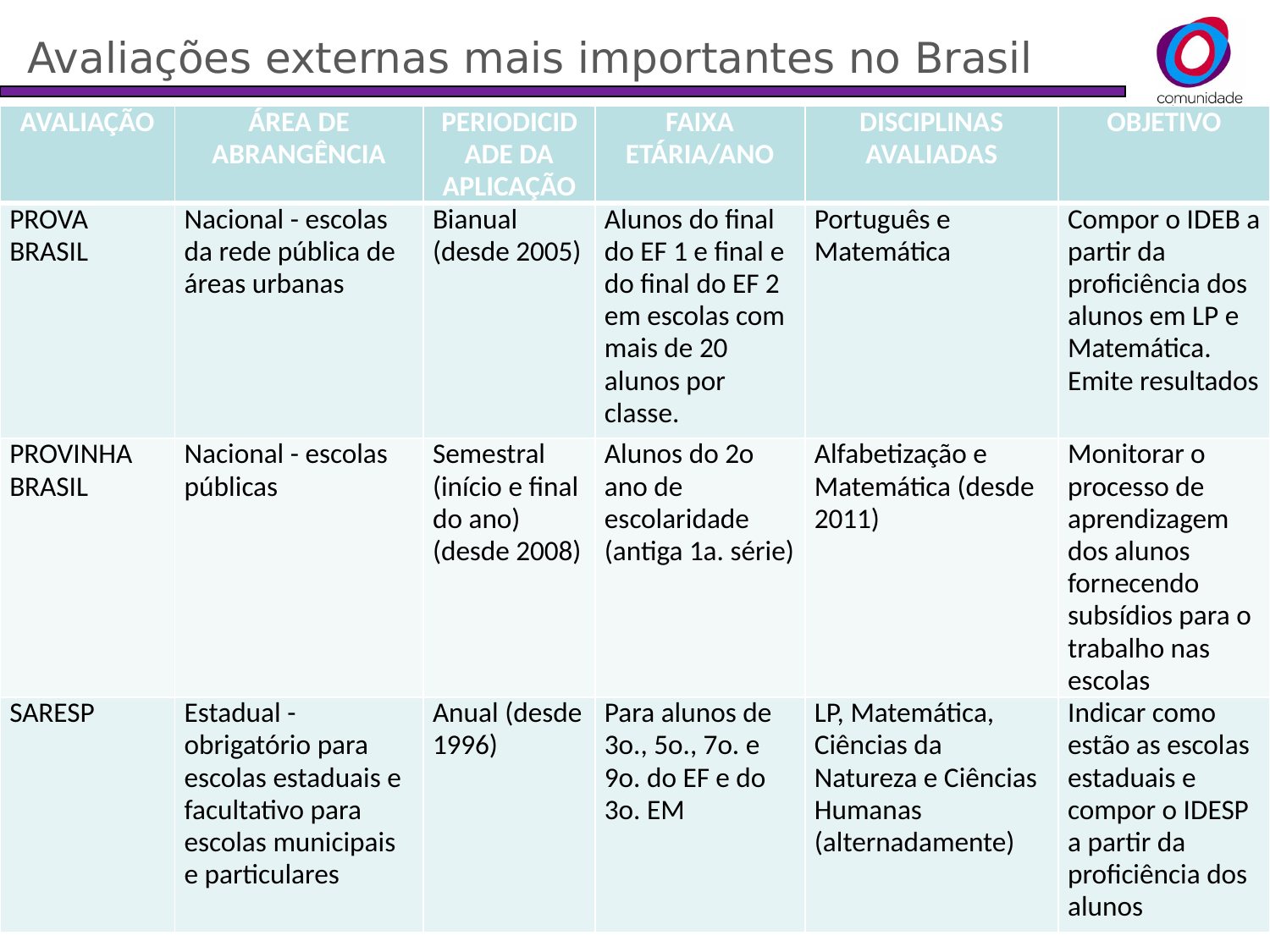

# Avaliações externas mais importantes no Brasil
| AVALIAÇÃO | ÁREA DE ABRANGÊNCIA | PERIODICIDADE DA APLICAÇÃO | FAIXA ETÁRIA/ANO | DISCIPLINAS AVALIADAS | OBJETIVO |
| --- | --- | --- | --- | --- | --- |
| PROVA BRASIL | Nacional - escolas da rede pública de áreas urbanas | Bianual (desde 2005) | Alunos do final do EF 1 e final e do final do EF 2 em escolas com mais de 20 alunos por classe. | Português e Matemática | Compor o IDEB a partir da proficiência dos alunos em LP e Matemática. Emite resultados |
| PROVINHA BRASIL | Nacional - escolas públicas | Semestral (início e final do ano) (desde 2008) | Alunos do 2o ano de escolaridade (antiga 1a. série) | Alfabetização e Matemática (desde 2011) | Monitorar o processo de aprendizagem dos alunos fornecendo subsídios para o trabalho nas escolas |
| SARESP | Estadual - obrigatório para escolas estaduais e facultativo para escolas municipais e particulares | Anual (desde 1996) | Para alunos de 3o., 5o., 7o. e 9o. do EF e do 3o. EM | LP, Matemática, Ciências da Natureza e Ciências Humanas (alternadamente) | Indicar como estão as escolas estaduais e compor o IDESP a partir da proficiência dos alunos |